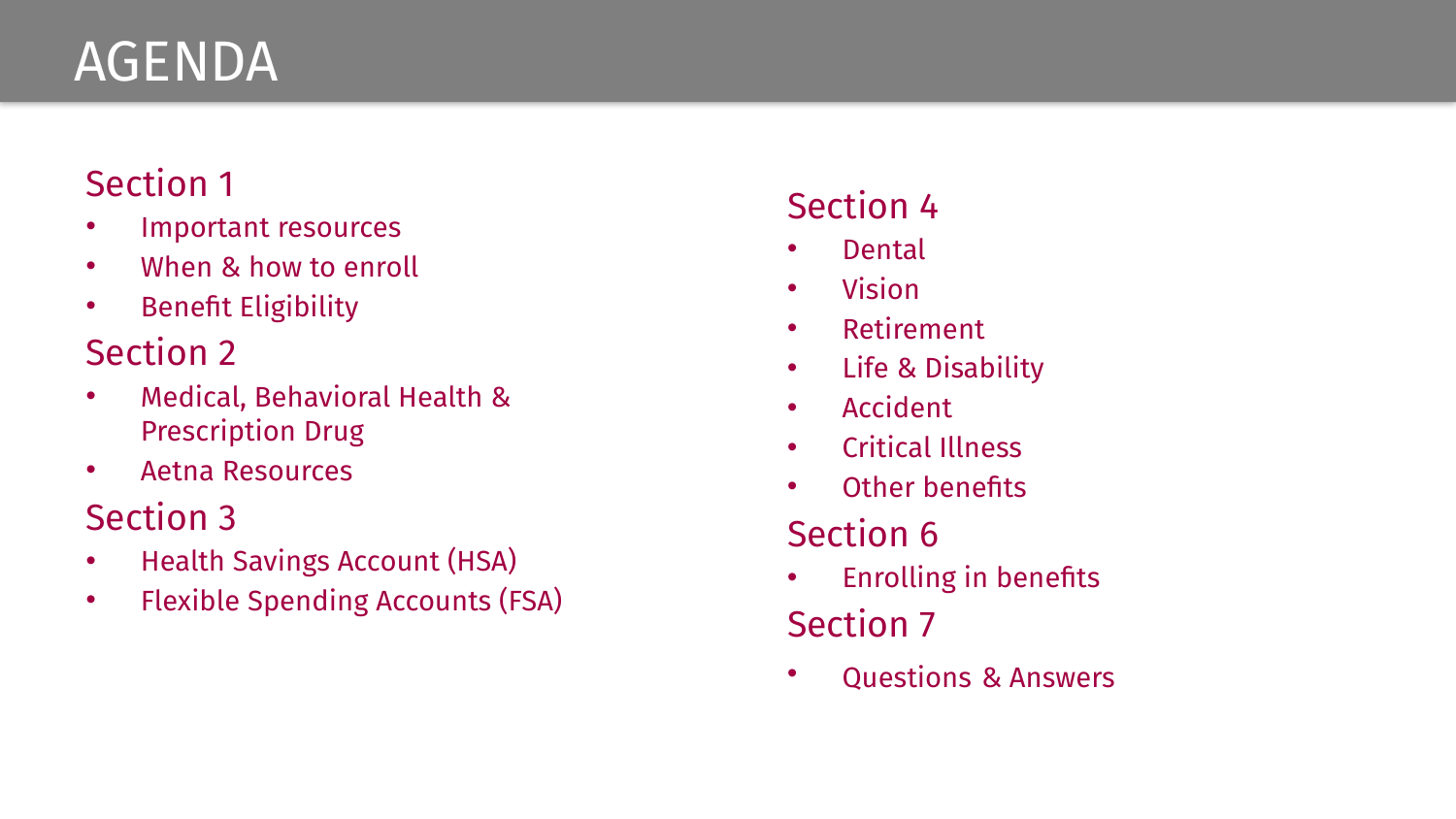

# AGENDA
Section 1
Important resources
When & how to enroll
Benefit Eligibility
Section 2
Medical, Behavioral Health & Prescription Drug
Aetna Resources
Section 3
Health Savings Account (HSA)
Flexible Spending Accounts (FSA)

Section 4
Dental
Vision
Retirement
Life & Disability
Accident
Critical Illness
Other benefits
Section 6
Enrolling in benefits
Section 7
Questions & Answers

Section 1